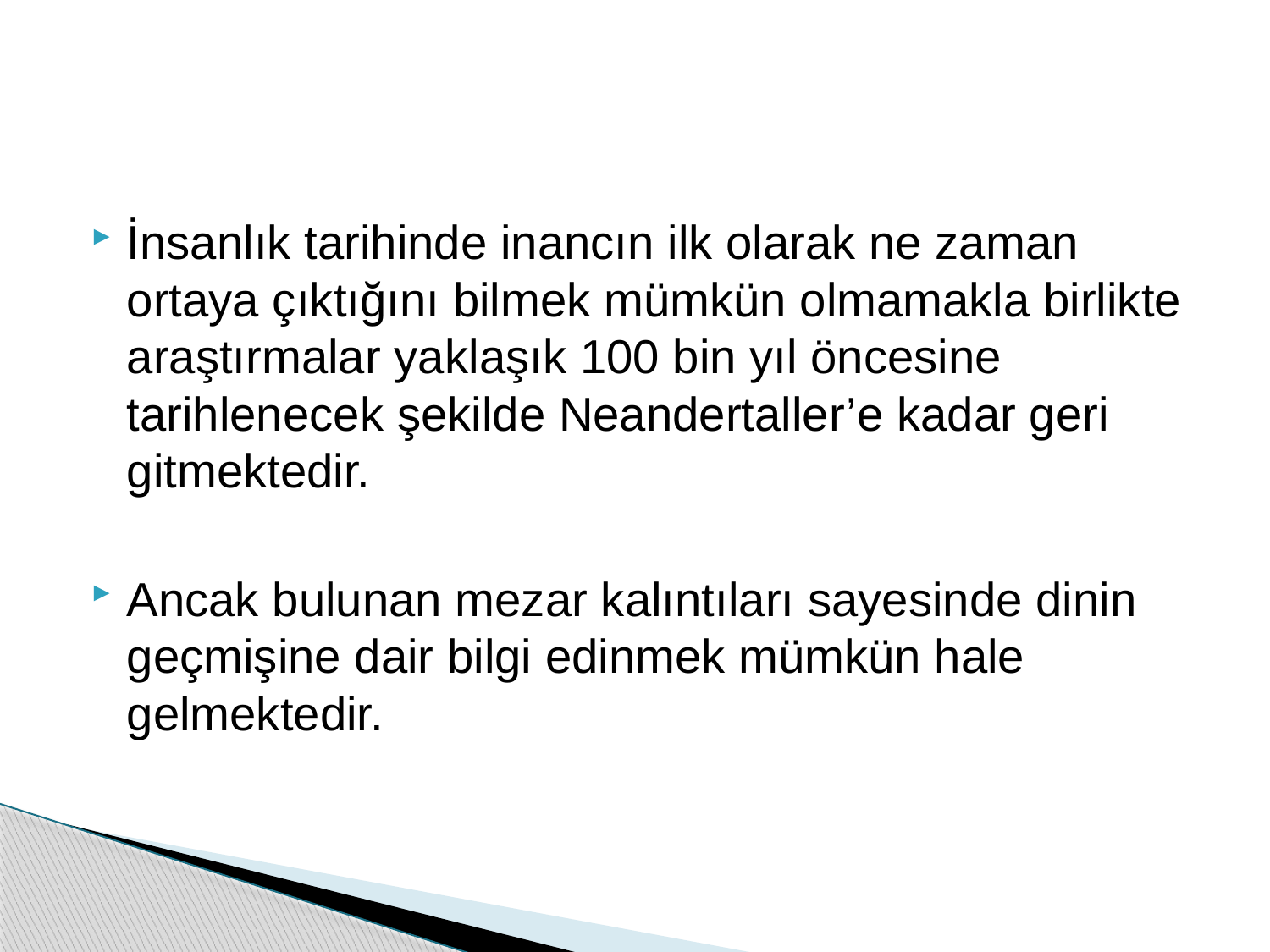

#
İnsanlık tarihinde inancın ilk olarak ne zaman ortaya çıktığını bilmek mümkün olmamakla birlikte araştırmalar yaklaşık 100 bin yıl öncesine tarihlenecek şekilde Neandertaller’e kadar geri gitmektedir.

Ancak bulunan mezar kalıntıları sayesinde dinin geçmişine dair bilgi edinmek mümkün hale gelmektedir.